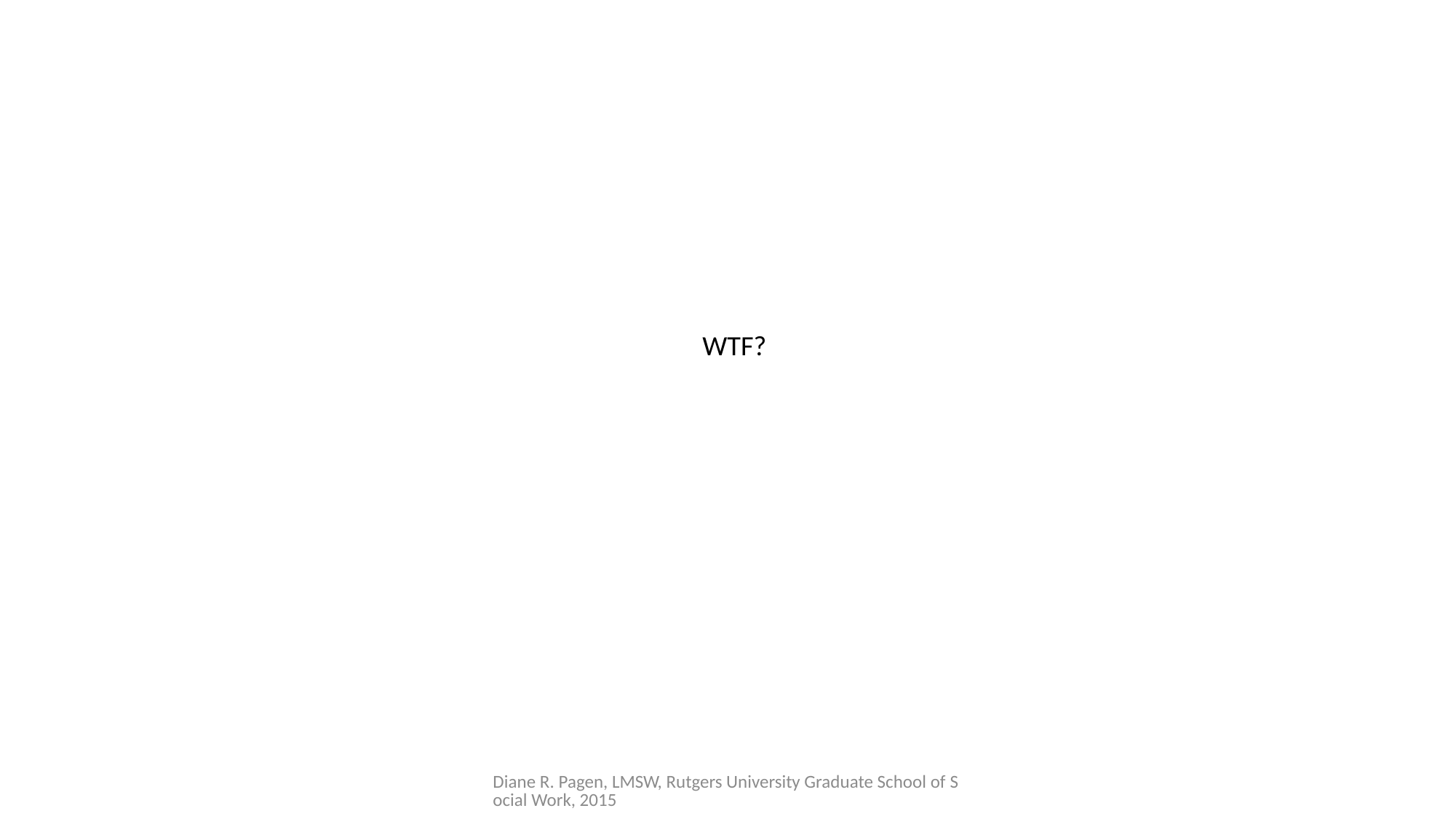

# WTF?
Diane R. Pagen, LMSW, Rutgers University Graduate School of Social Work, 2015